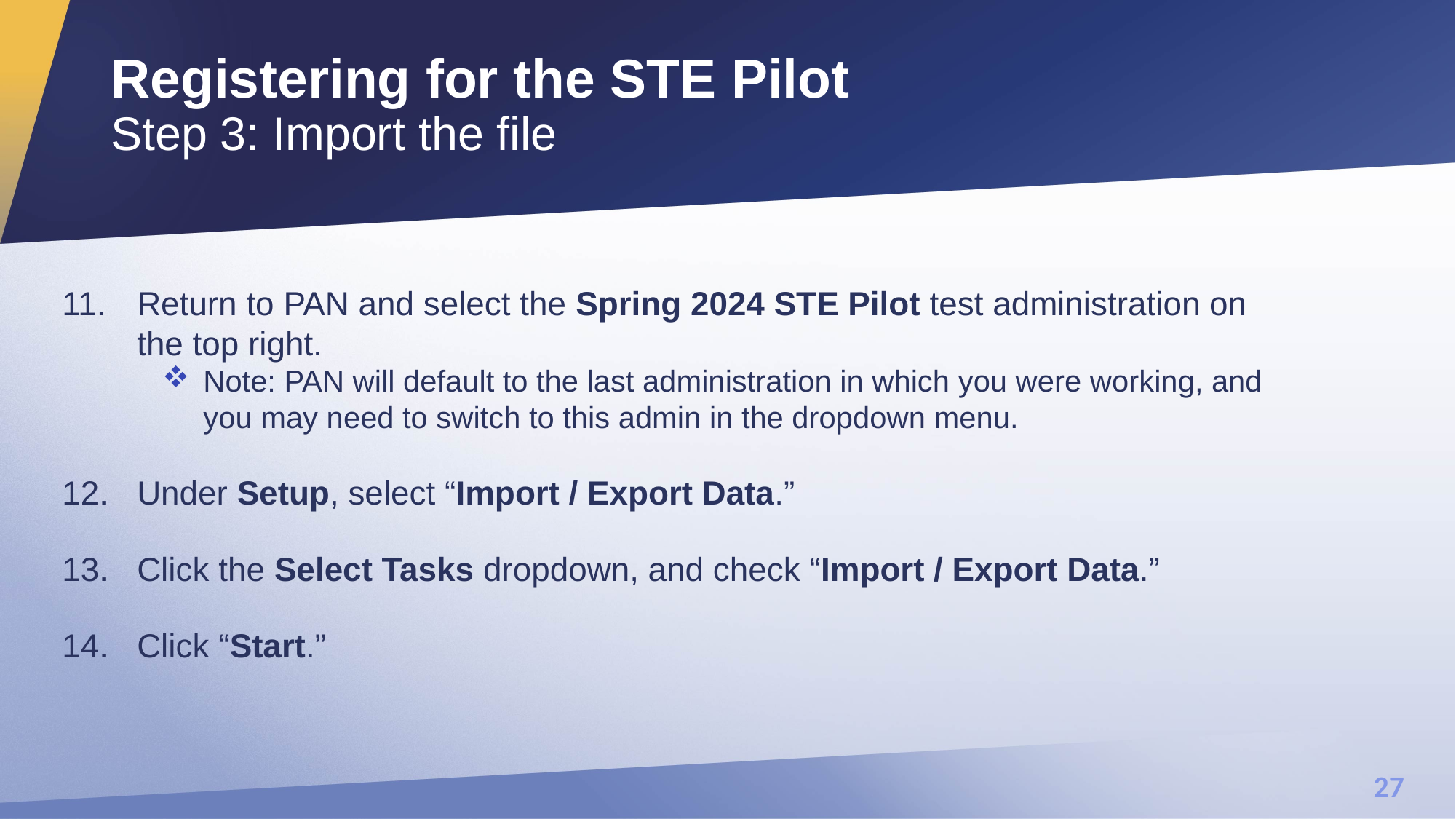

# Registering for the STE Pilot Step 3: Import the file
Return to PAN and select the Spring 2024 STE Pilot test administration on the top right.
Note: PAN will default to the last administration in which you were working, and you may need to switch to this admin in the dropdown menu.
Under Setup, select “Import / Export Data.”
Click the Select Tasks dropdown, and check “Import / Export Data.”
Click “Start.”